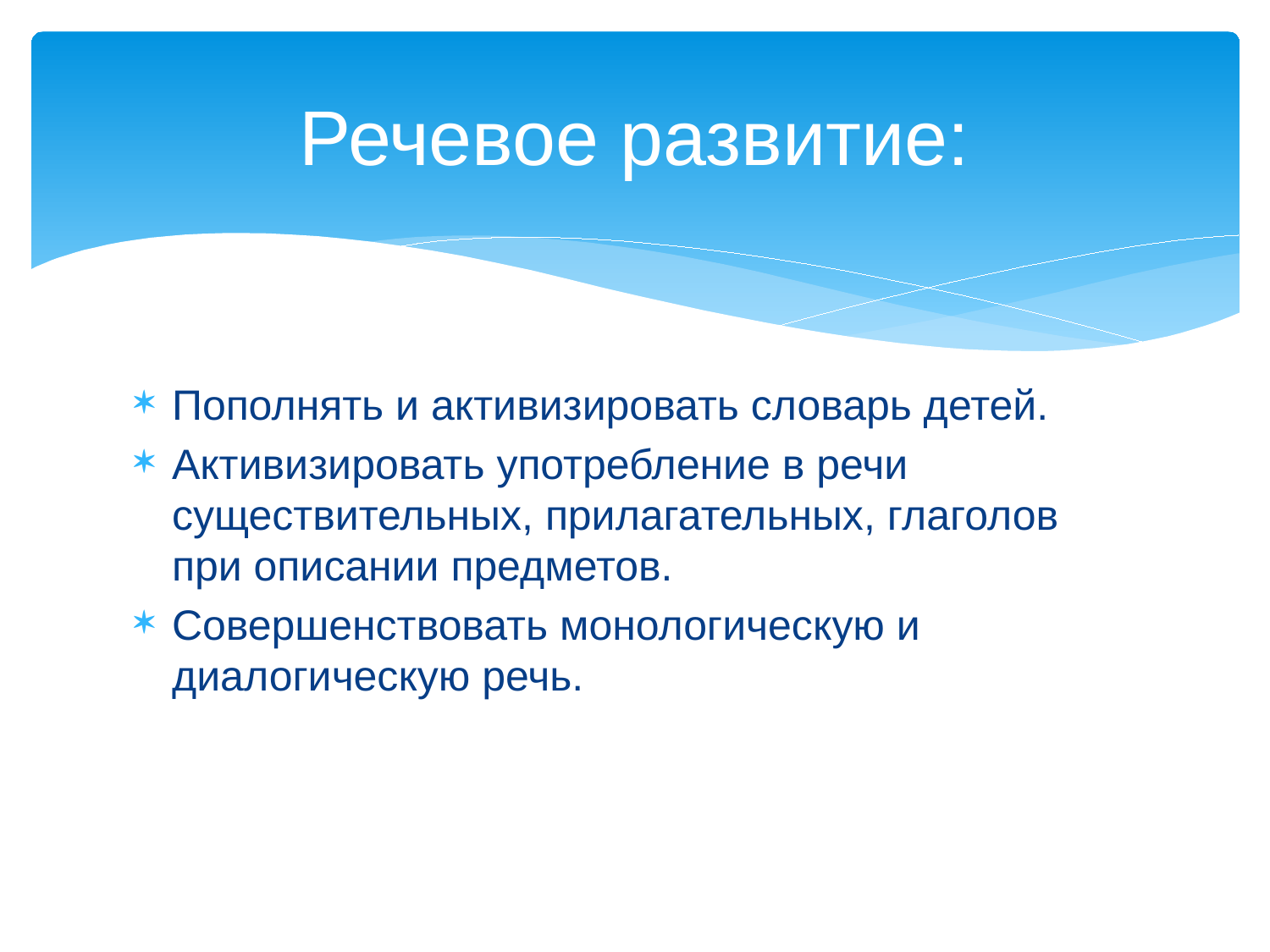

# Речевое развитие:
Пополнять и активизировать словарь детей.
Активизировать употребление в речи существительных, прилагательных, глаголов при описании предметов.
Совершенствовать монологическую и диалогическую речь.